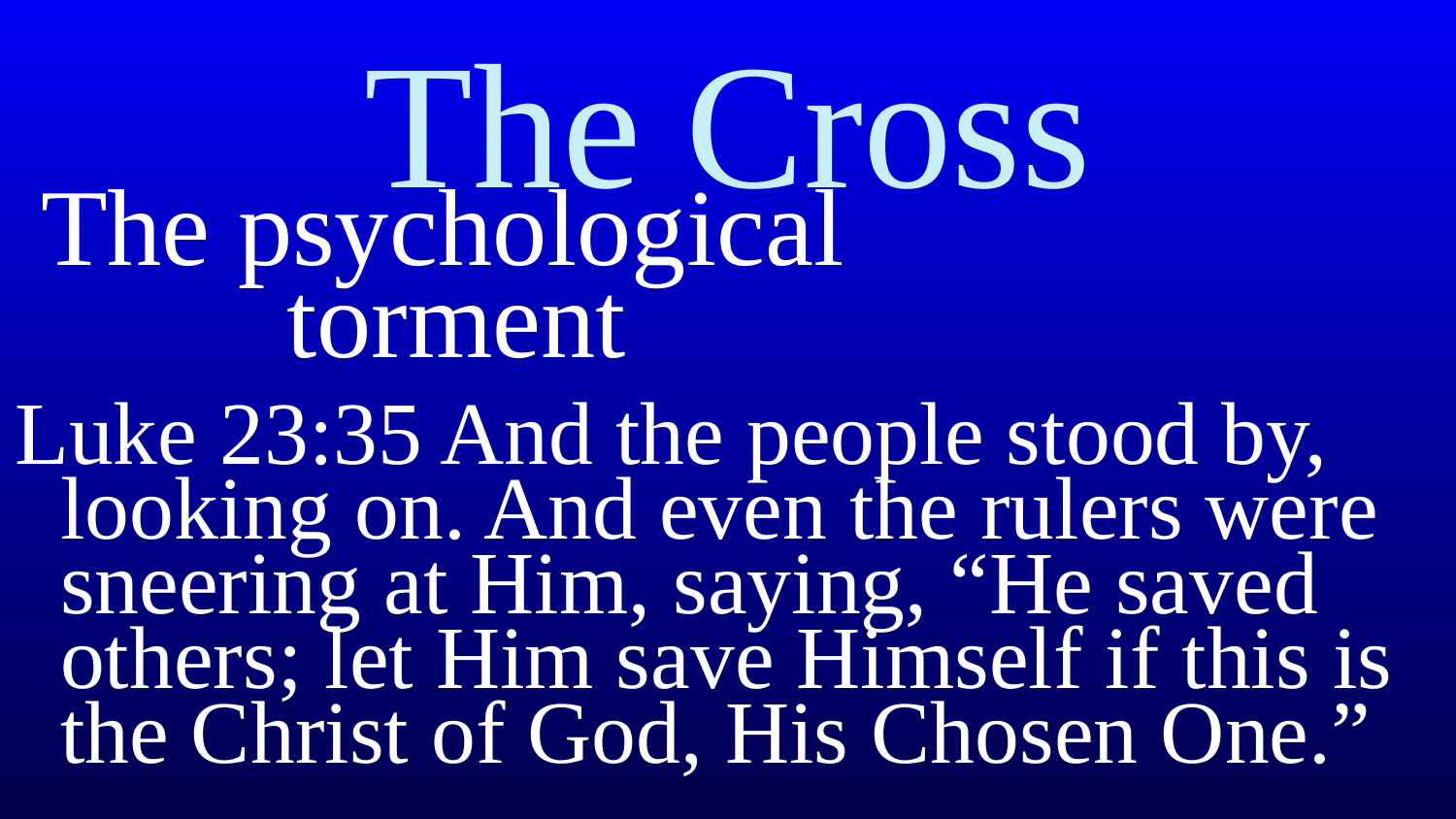

# The Cross
The psychological
torment
Luke 23:35 And the people stood by, looking on. And even the rulers were sneering at Him, saying, “He saved others; let Him save Himself if this is the Christ of God, His Chosen One.”